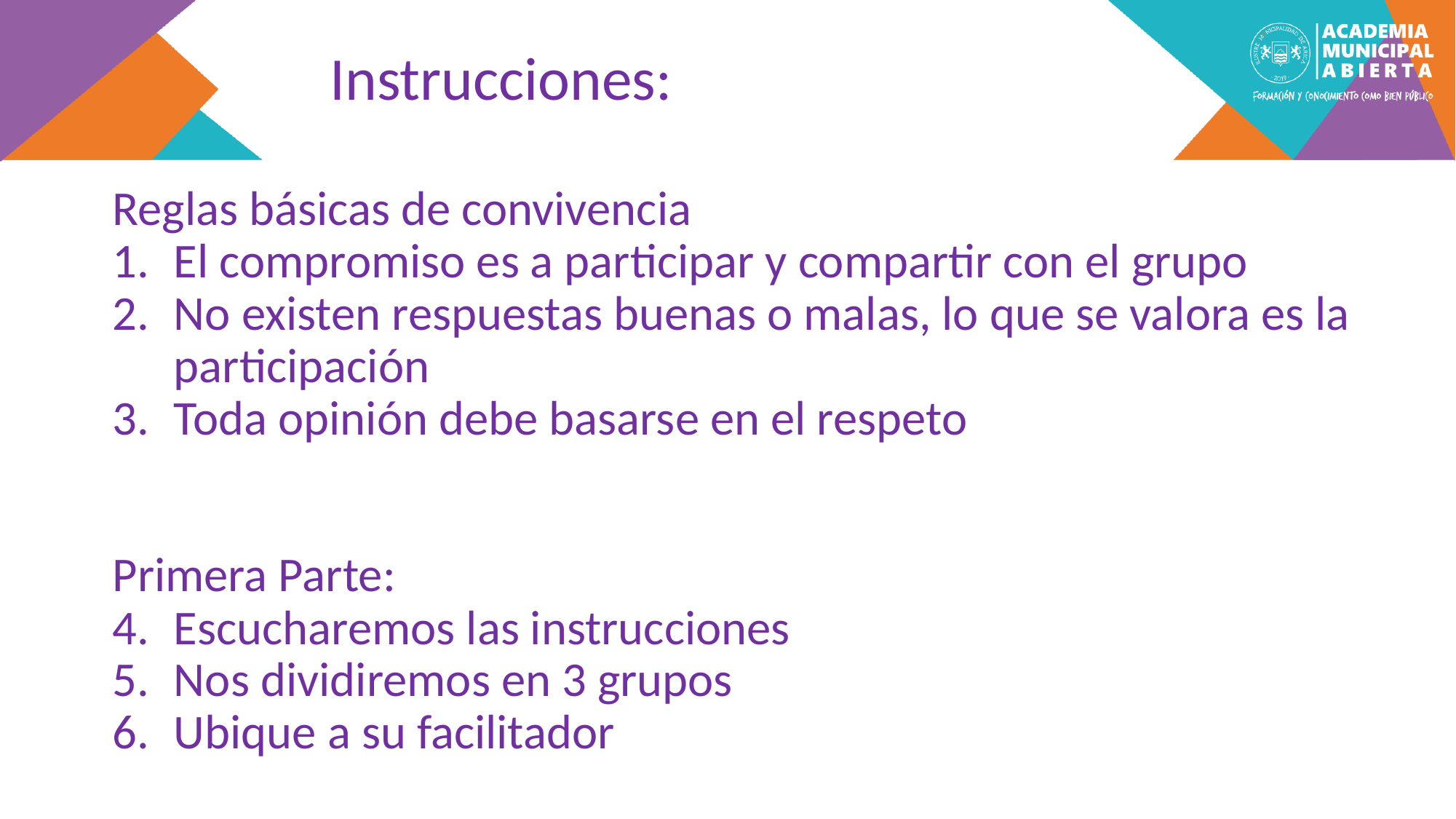

# Instrucciones:
Reglas básicas de convivencia
El compromiso es a participar y compartir con el grupo
No existen respuestas buenas o malas, lo que se valora es la participación
Toda opinión debe basarse en el respeto

Primera Parte:
Escucharemos las instrucciones
Nos dividiremos en 3 grupos
Ubique a su facilitador